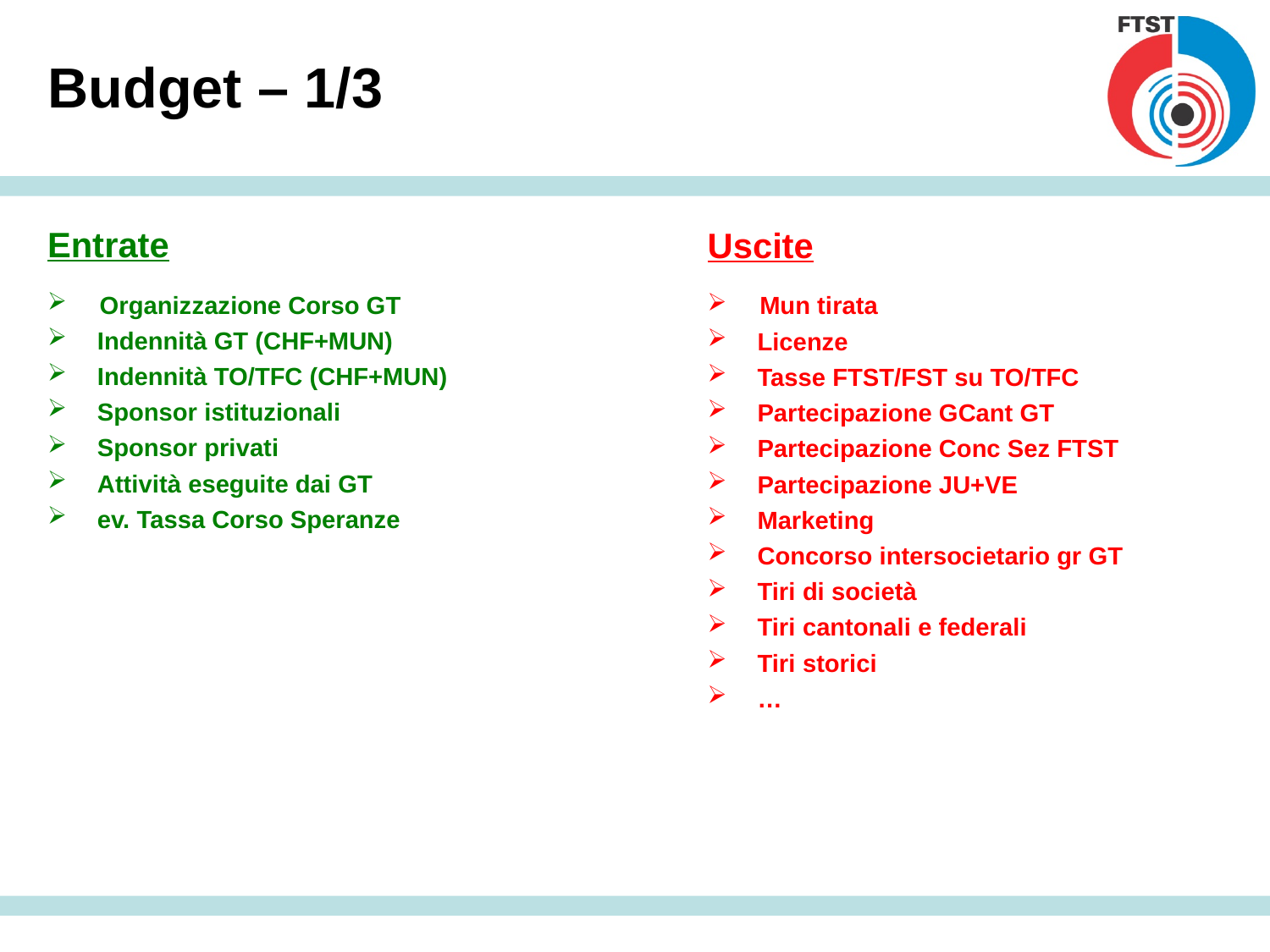

Budget – 1/3
Entrate
Organizzazione Corso GT
Indennità GT (CHF+MUN)
Indennità TO/TFC (CHF+MUN)
Sponsor istituzionali
Sponsor privati
Attività eseguite dai GT
ev. Tassa Corso Speranze
Uscite
Mun tirata
Licenze
Tasse FTST/FST su TO/TFC
Partecipazione GCant GT
Partecipazione Conc Sez FTST
Partecipazione JU+VE
Marketing
Concorso intersocietario gr GT
Tiri di società
Tiri cantonali e federali
Tiri storici
…